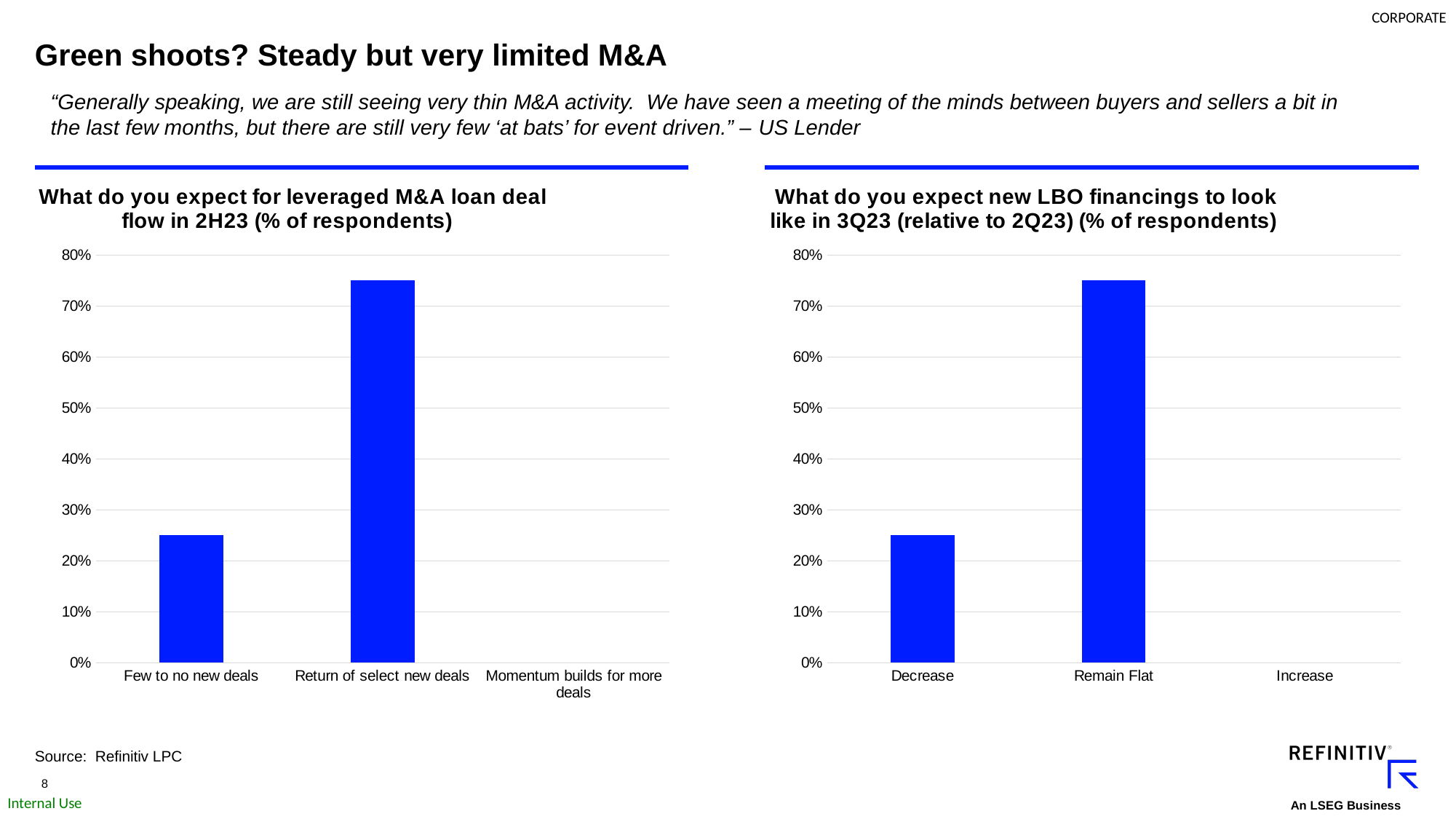

# Green shoots? Steady but very limited M&A
“Generally speaking, we are still seeing very thin M&A activity.  We have seen a meeting of the minds between buyers and sellers a bit in the last few months, but there are still very few ‘at bats’ for event driven.” – US Lender

### Chart: What do you expect for leveraged M&A loan deal flow in 2H23 (% of respondents)

| Category | 2Q22 Survey |
|---|---|
| Few to no new deals | 0.25 |
| Return of select new deals | 0.75 |
| Momentum builds for more deals | None |

### Chart: What do you expect new LBO financings to look like in 3Q23 (relative to 2Q23) (% of respondents)

| Category | 2Q23 |
|---|---|
| Decrease | 0.25 |
| Remain Flat | 0.75 |
| Increase | None |
Source:  Refinitiv LPC